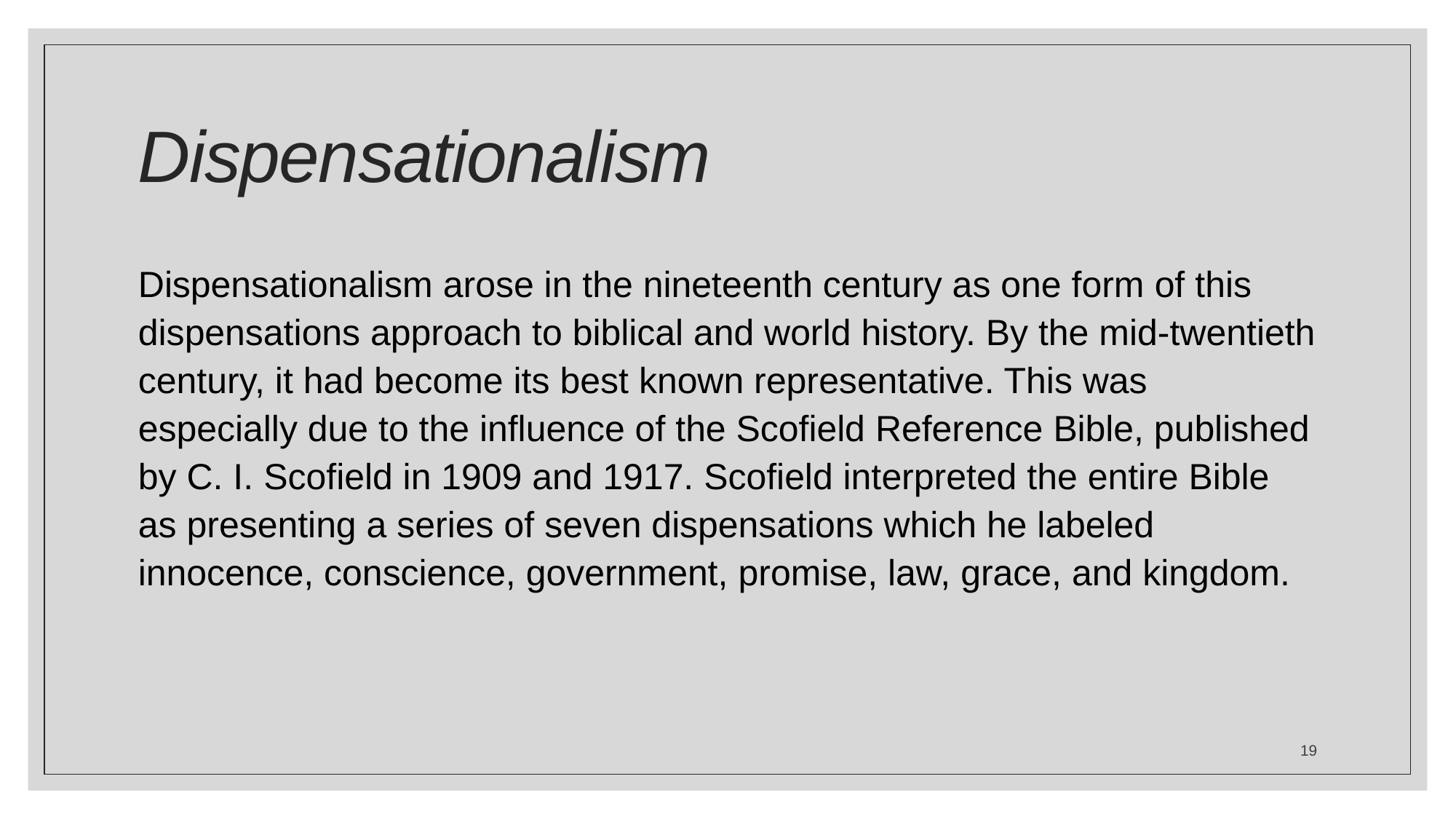

# Dispensationalism
Dispensationalism arose in the nineteenth century as one form of this dispensations approach to biblical and world history. By the mid-twentieth century, it had become its best known representative. This was especially due to the influence of the Scofield Reference Bible, published by C. I. Scofield in 1909 and 1917. Scofield interpreted the entire Bible as presenting a series of seven dispensations which he labeled innocence, conscience, government, promise, law, grace, and kingdom.
19